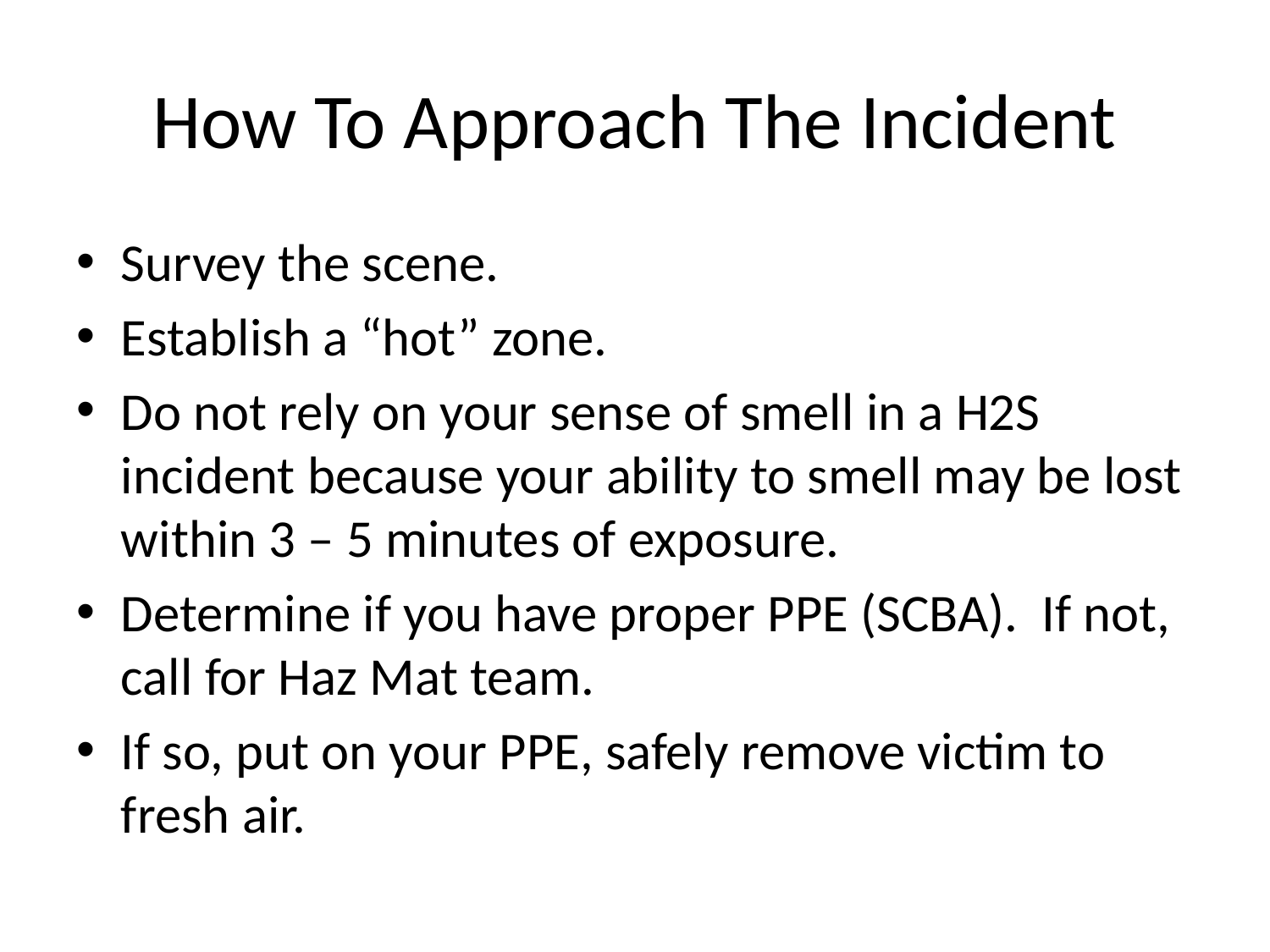

# How To Approach The Incident
Survey the scene.
Establish a “hot” zone.
Do not rely on your sense of smell in a H2S incident because your ability to smell may be lost within 3 – 5 minutes of exposure.
Determine if you have proper PPE (SCBA).  If not, call for Haz Mat team.
If so, put on your PPE, safely remove victim to fresh air.